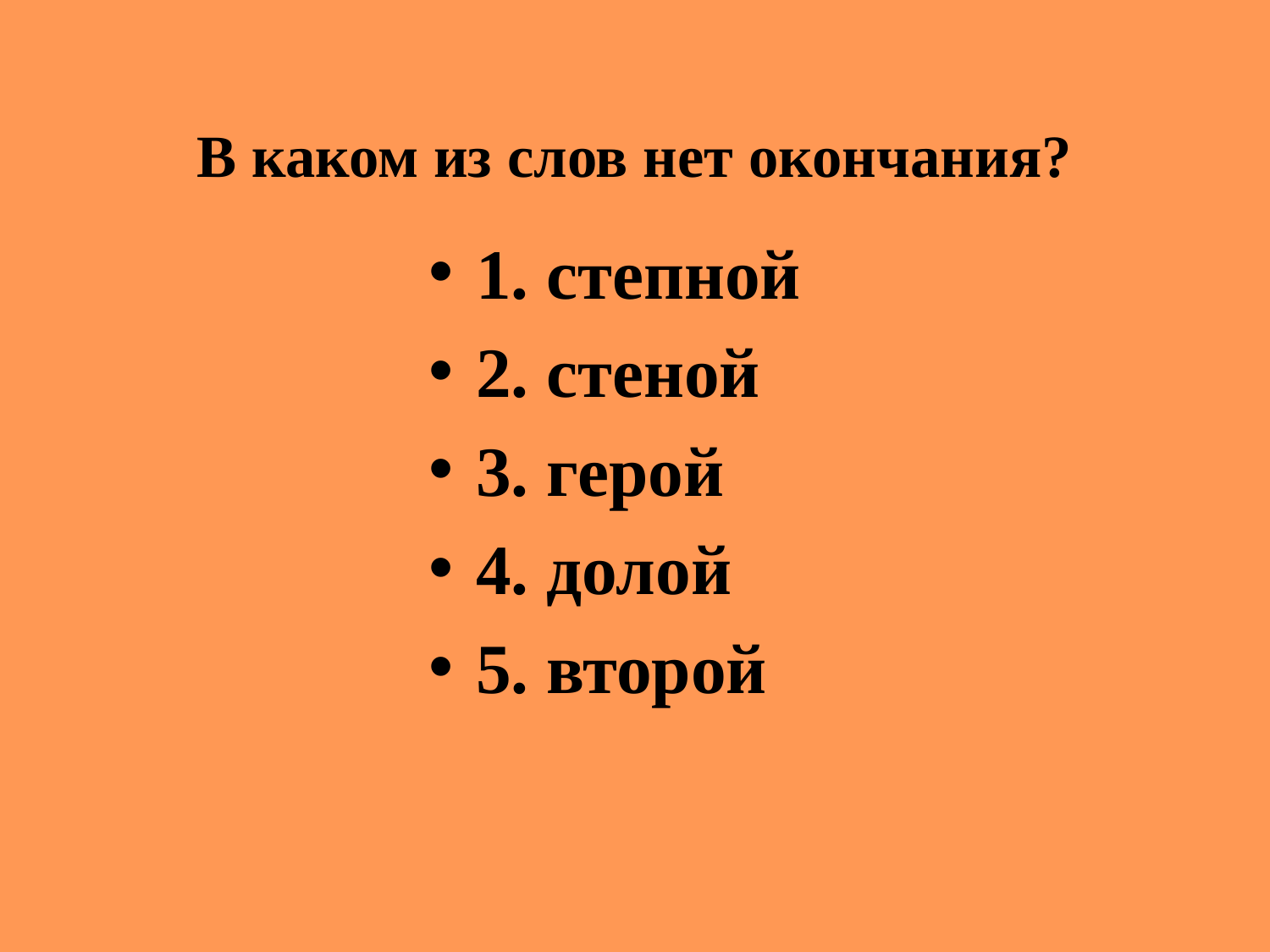

# В каком из слов нет окончания?
1. степной
2. стеной
3. герой
4. долой
5. второй